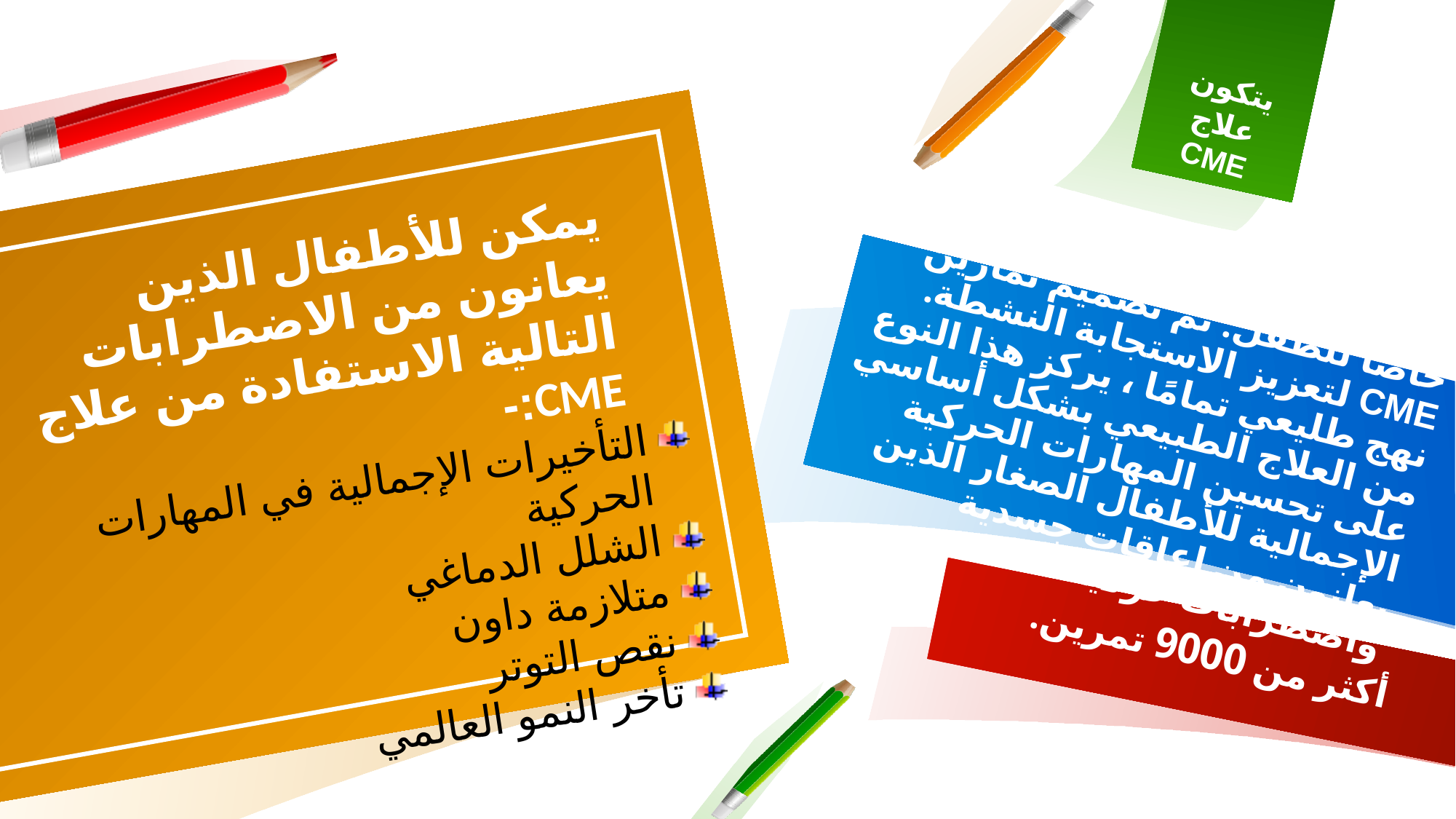

يتكون علاج CME
يمكن للأطفال الذين يعانون من الاضطرابات التالية الاستفادة من علاج CME:-
التأخيرات الإجمالية في المهارات الحركية
الشلل الدماغي
متلازمة داون
نقص التوتر
تأخر النمو العالمي
يمثل كل تمرين تحديًا بيوميكانيكيًا خاصًا للطفل. تم تصميم تمارين CME لتعزيز الاستجابة النشطة. نهج طليعي تمامًا ، يركز هذا النوع من العلاج الطبيعي بشكل أساسي على تحسين المهارات الحركية الإجمالية للأطفال الصغار الذين يعانون من إعاقات جسدية واضطرابات حركية.
أكثر من 9000 تمرين.